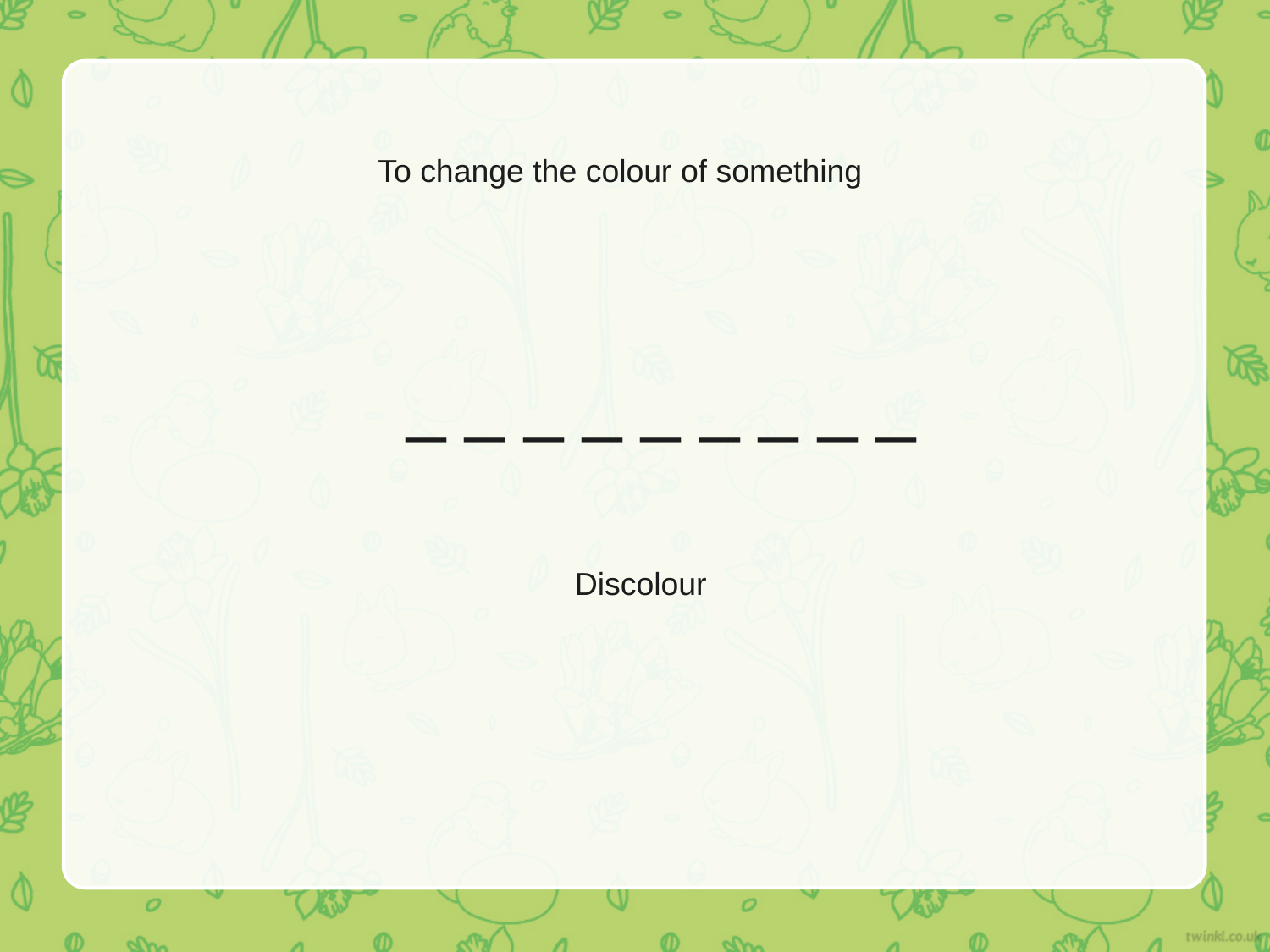

To change the colour of something
_ _ _ _ _ _ _ _ _
Discolour